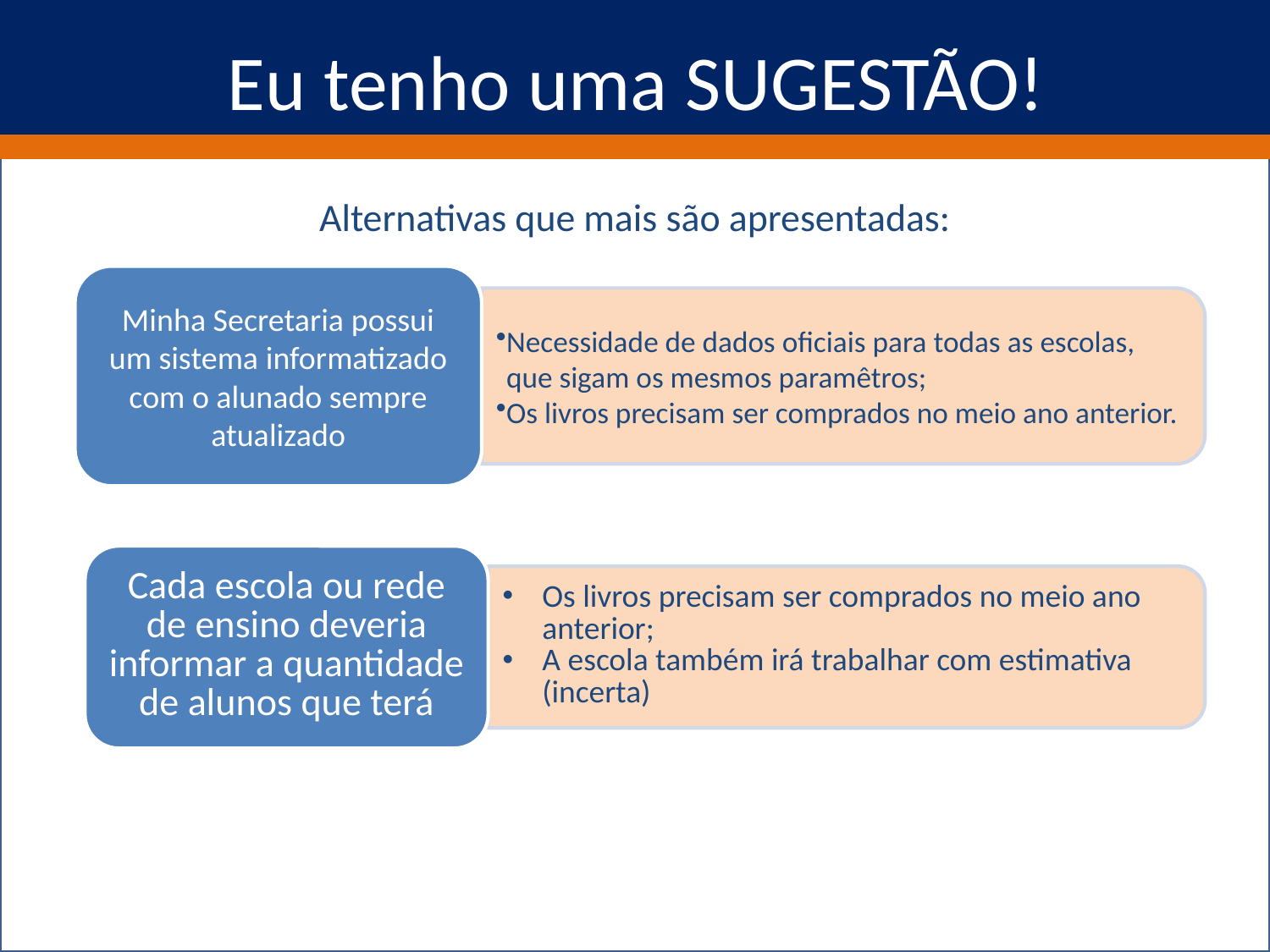

# Eu tenho uma SUGESTÃO!

Alternativas que mais são apresentadas:
Minha Secretaria possui um sistema informatizado com o alunado sempre atualizado
Necessidade de dados oficiais para todas as escolas, que sigam os mesmos paramêtros;
Os livros precisam ser comprados no meio ano anterior.
A escola também irá trabalhar com estimativa (incerta)
9